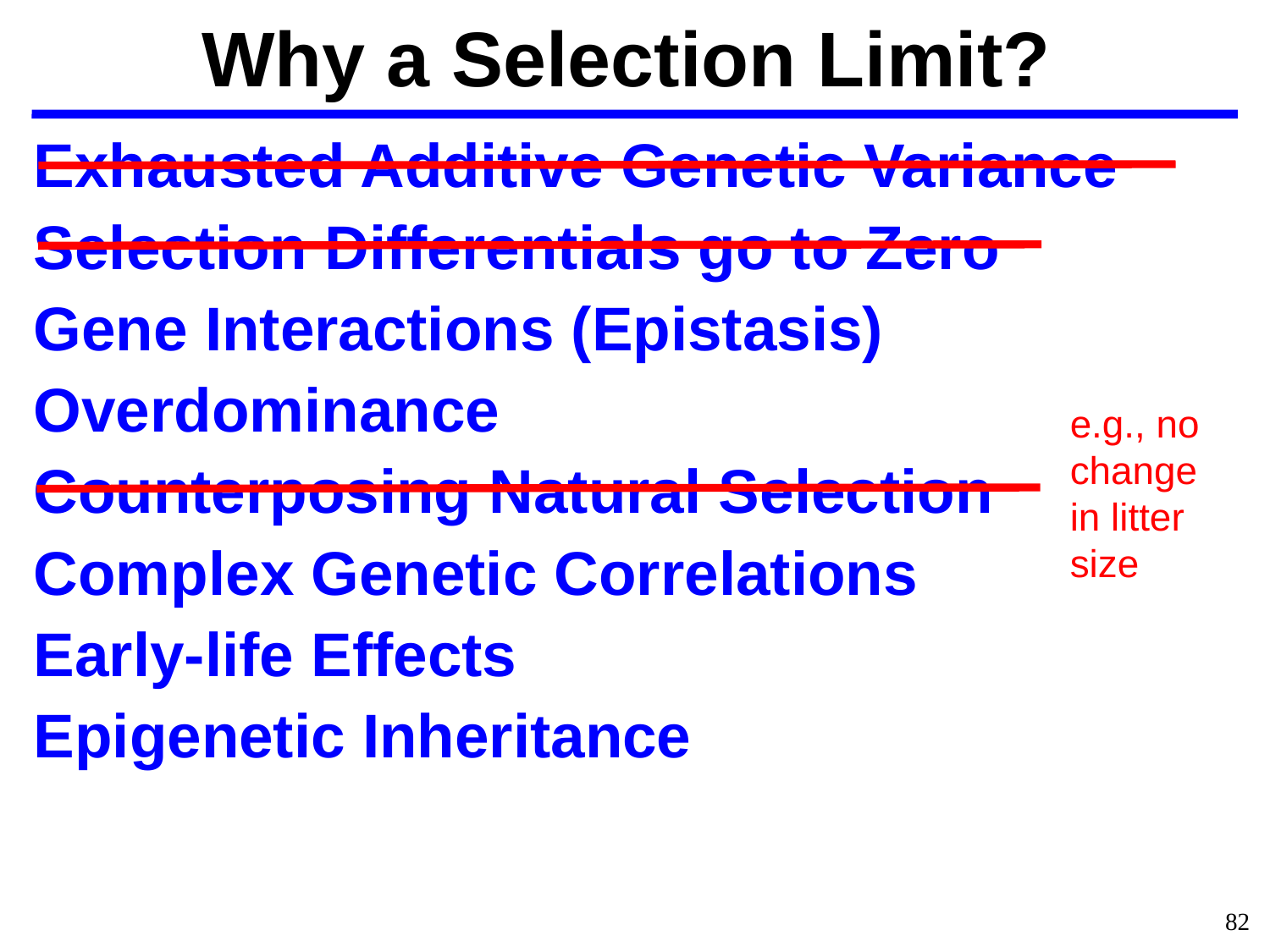

Why a Selection Limit?

Exhausted Additive Genetic Variance
Selection Differentials go to Zero
Gene Interactions (Epistasis)
Overdominance
Counterposing Natural Selection
Complex Genetic Correlations
Early-life Effects
Epigenetic Inheritance

e.g., no change in litter size

82